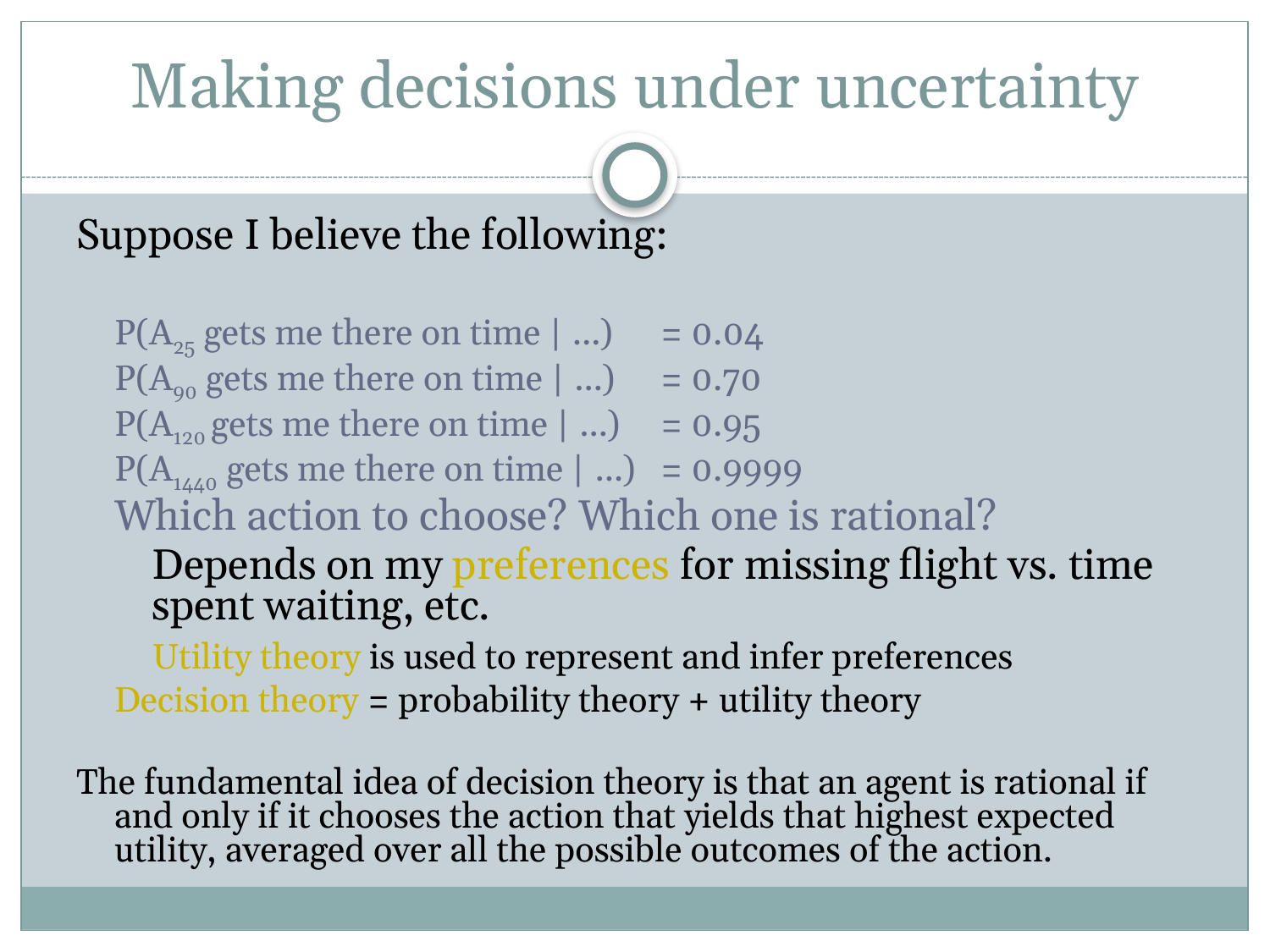

# Making decisions under uncertainty
Suppose I believe the following:

P(A25 gets me there on time | …) 	= 0.04
P(A90 gets me there on time | …) 	= 0.70
P(A120 gets me there on time | …) 	= 0.95
P(A1440 gets me there on time | …) 	= 0.9999
Which action to choose? Which one is rational?
	Depends on my preferences for missing flight vs. time spent waiting, etc.
	Utility theory is used to represent and infer preferences
	Decision theory = probability theory + utility theory

The fundamental idea of decision theory is that an agent is rational if and only if it chooses the action that yields that highest expected utility, averaged over all the possible outcomes of the action.